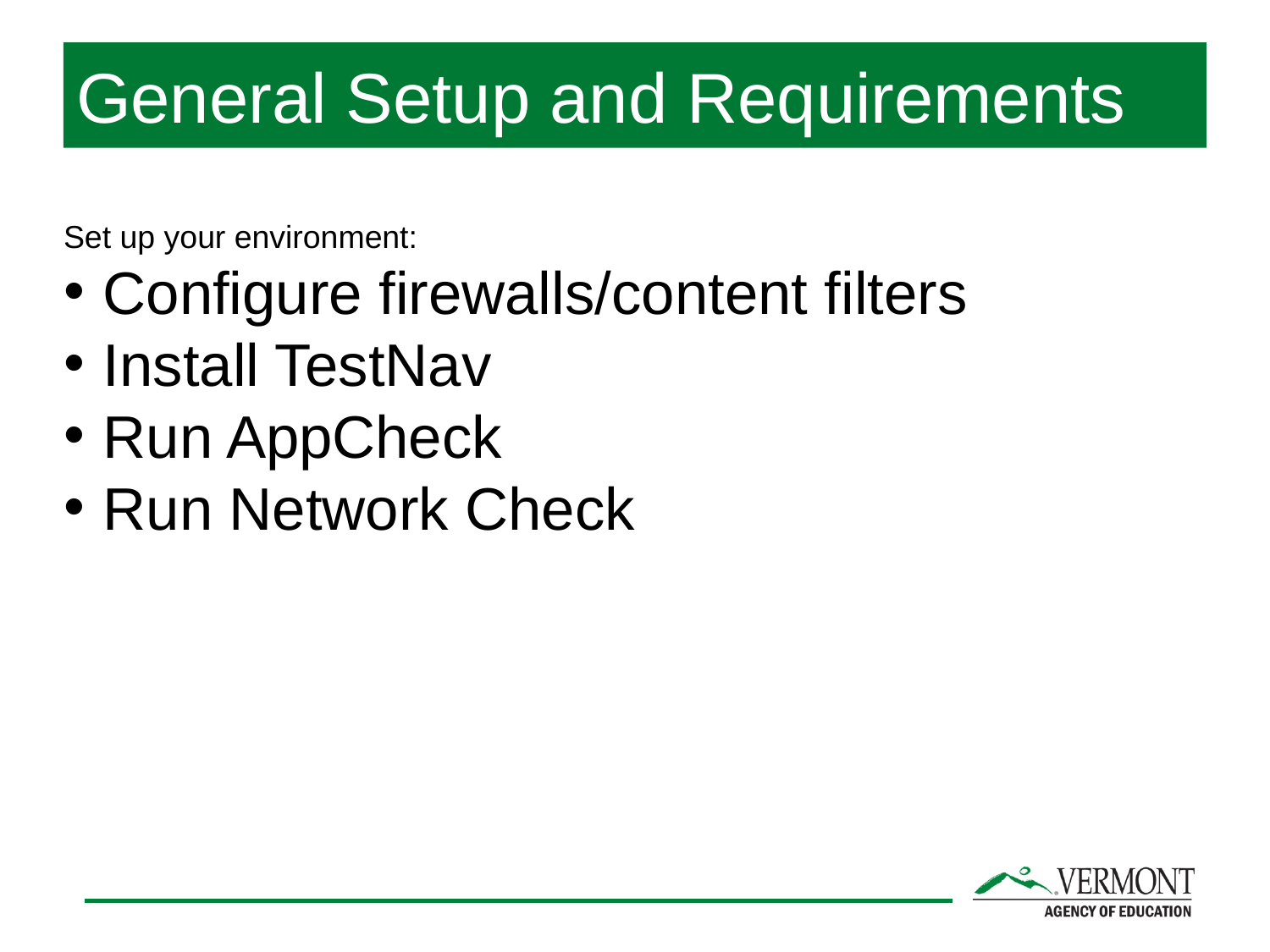

General Setup and Requirements
Set up your environment:
Configure firewalls/content filters
Install TestNav
Run AppCheck
Run Network Check